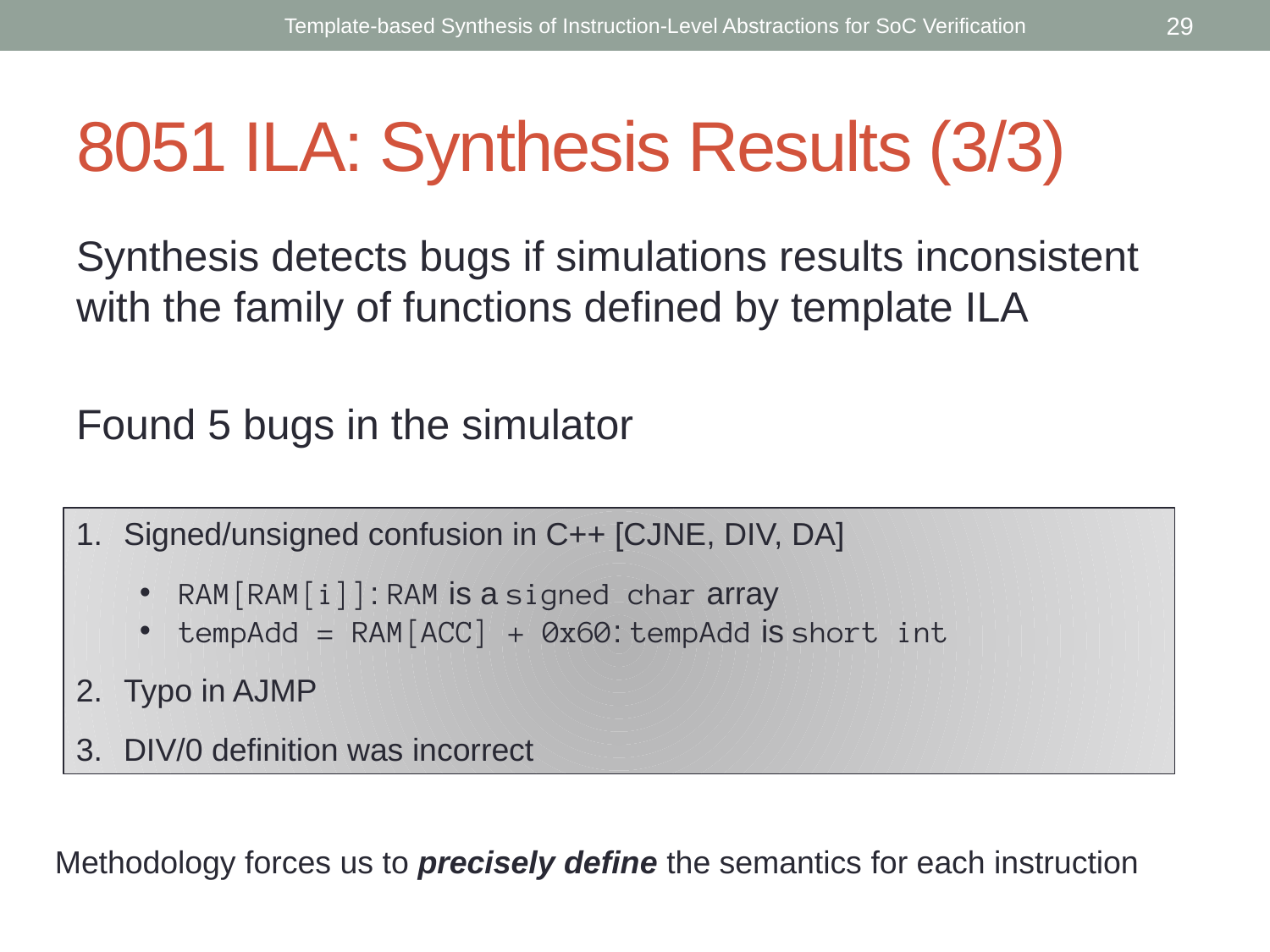

Template-based Synthesis of Instruction-Level Abstractions for SoC Verification
29
# 8051 ILA: Synthesis Results (3/3)
Synthesis detects bugs if simulations results inconsistent with the family of functions defined by template ILA

Found 5 bugs in the simulator
Signed/unsigned confusion in C++ [CJNE, DIV, DA]
RAM[RAM[i]]: RAM is a signed char array
tempAdd = RAM[ACC] + 0x60: tempAdd is short int
Typo in AJMP
DIV/0 definition was incorrect
Methodology forces us to precisely define the semantics for each instruction